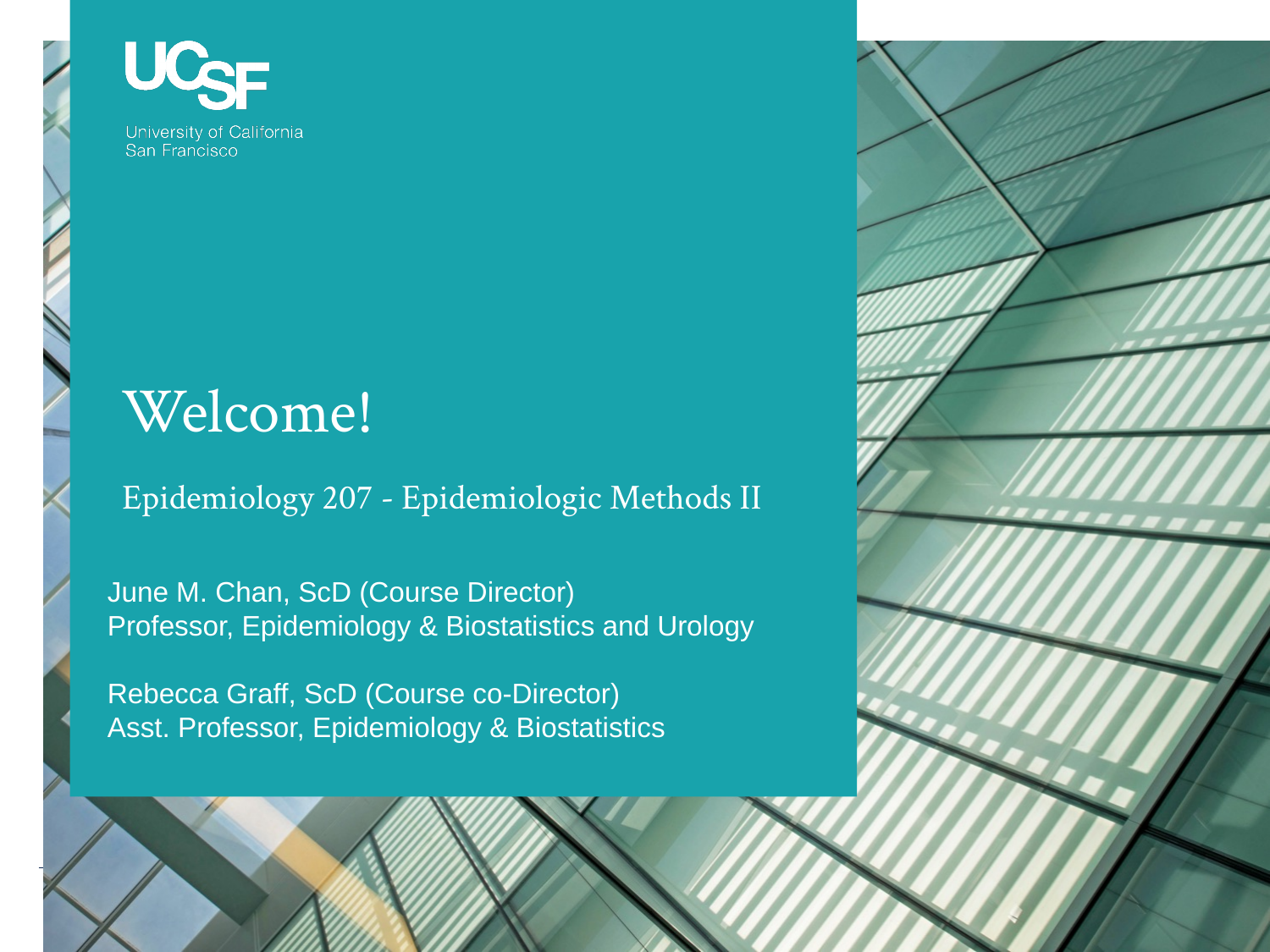

# Welcome!
Epidemiology 207 - Epidemiologic Methods II
June M. Chan, ScD (Course Director)
Professor, Epidemiology & Biostatistics and Urology

Rebecca Graff, ScD (Course co-Director)
Asst. Professor, Epidemiology & Biostatistics